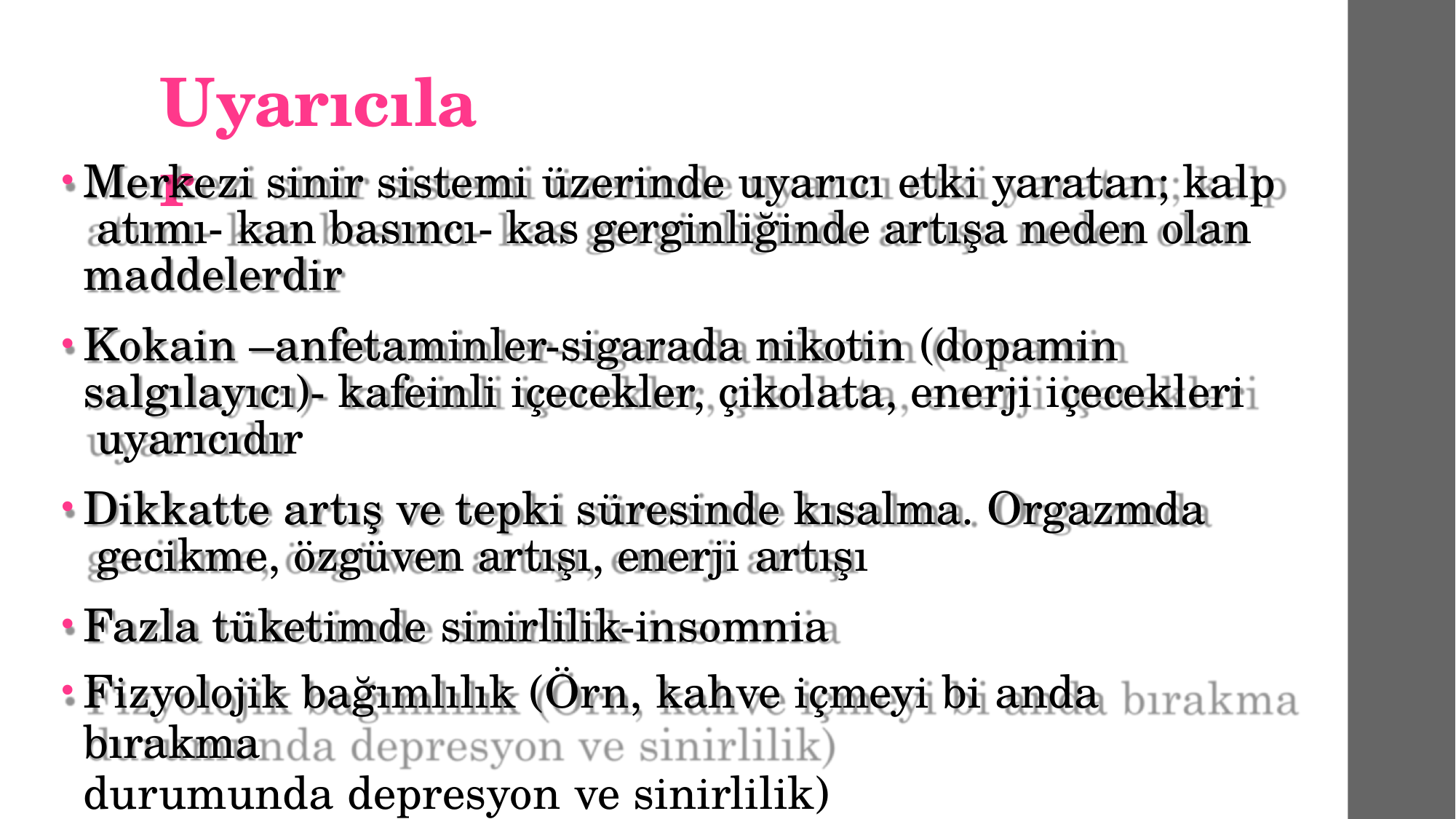

# Uyarıcılar

Merkezi sinir sistemi üzerinde uyarıcı etki yaratan; kalp  atımı- kan basıncı- kas gerginliğinde artışa neden olan  maddelerdir
Kokain –anfetaminler-sigarada nikotin (dopamin  salgılayıcı)- kafeinli içecekler, çikolata, enerji içecekleri  uyarıcıdır
Dikkatte artış ve tepki süresinde kısalma. Orgazmda  gecikme, özgüven artışı, enerji artışı
Fazla tüketimde sinirlilik-insomnia
Fizyolojik bağımlılık (Örn, kahve içmeyi bi anda bırakma
durumunda depresyon ve sinirlilik)